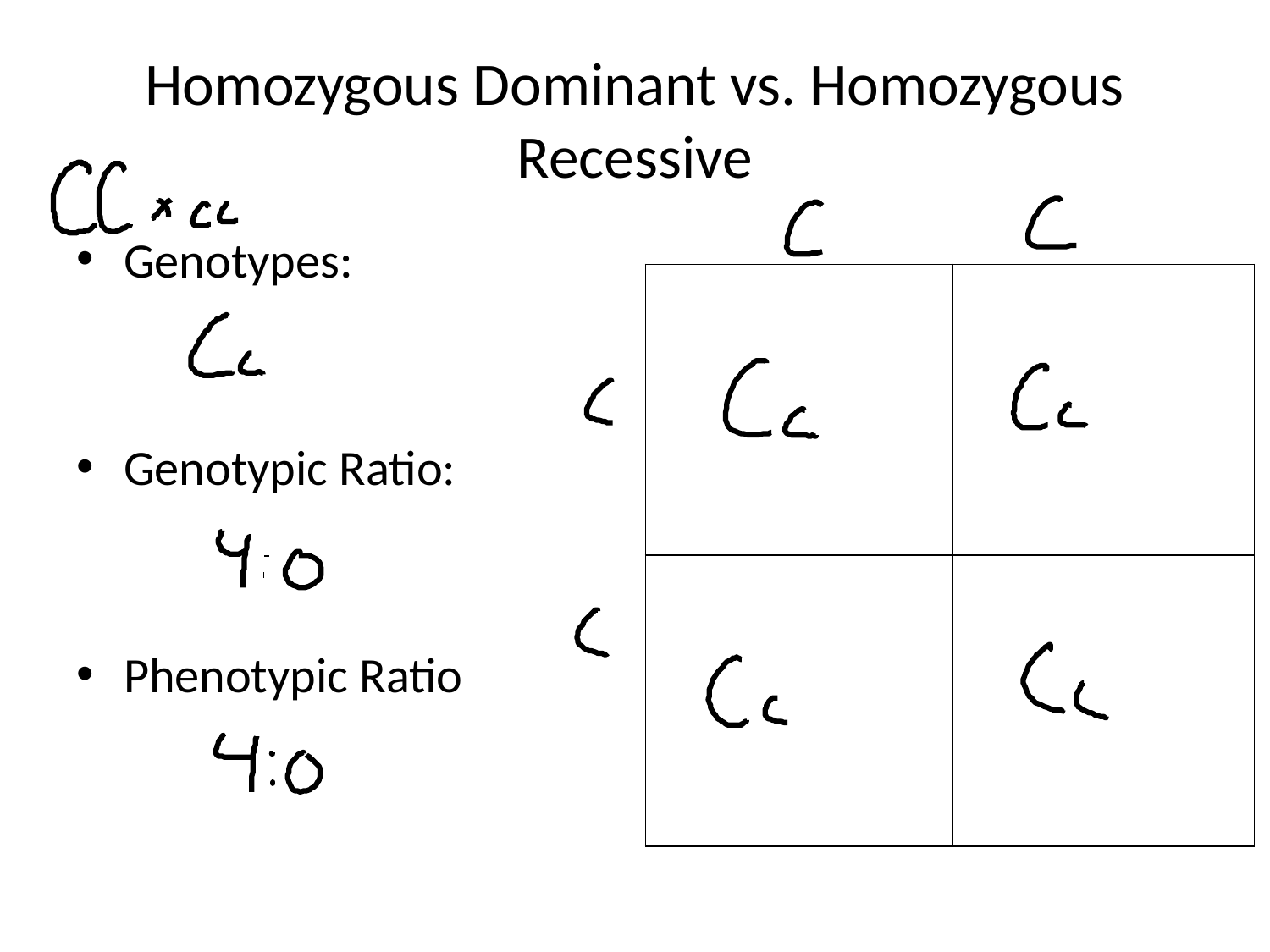

# Homozygous Dominant vs. Homozygous Recessive

Genotypes:

Genotypic Ratio:

Phenotypic Ratio
|  |  |
| --- | --- |
|  |  |